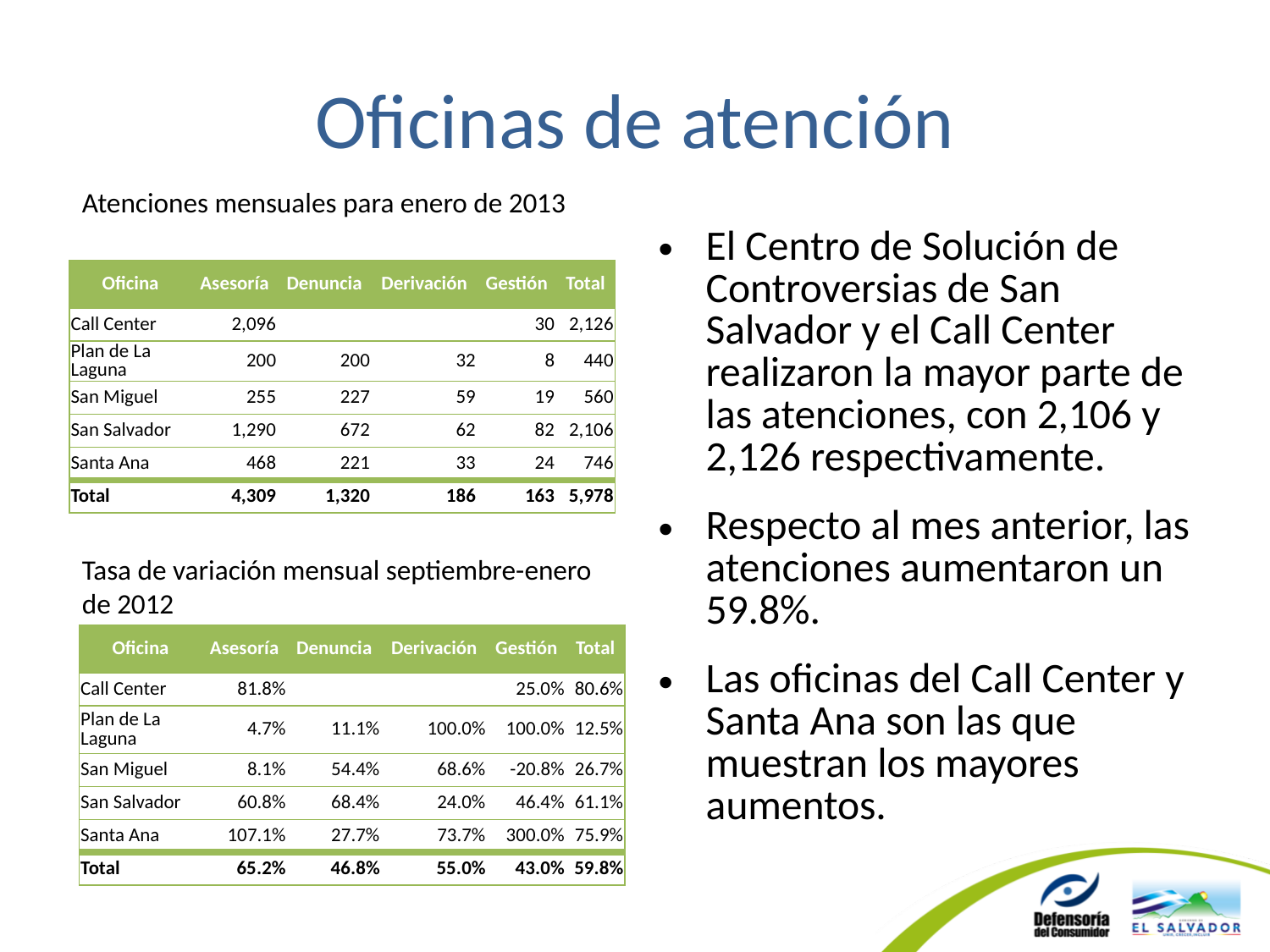

# Oficinas de atención
Atenciones mensuales para enero de 2013
El Centro de Solución de Controversias de San Salvador y el Call Center realizaron la mayor parte de las atenciones, con 2,106 y 2,126 respectivamente.
Respecto al mes anterior, las atenciones aumentaron un 59.8%.
Las oficinas del Call Center y Santa Ana son las que muestran los mayores aumentos.
| Oficina | Asesoría | Denuncia | Derivación | Gestión | Total |
| --- | --- | --- | --- | --- | --- |
| Call Center | 2,096 |  |  | 30 | 2,126 |
| Plan de La Laguna | 200 | 200 | 32 | 8 | 440 |
| San Miguel | 255 | 227 | 59 | 19 | 560 |
| San Salvador | 1,290 | 672 | 62 | 82 | 2,106 |
| Santa Ana | 468 | 221 | 33 | 24 | 746 |
| Total | 4,309 | 1,320 | 186 | 163 | 5,978 |
Tasa de variación mensual septiembre-enero de 2012
| Oficina | Asesoría | Denuncia | Derivación | Gestión | Total |
| --- | --- | --- | --- | --- | --- |
| Call Center | 81.8% |  |  | 25.0% | 80.6% |
| Plan de La Laguna | 4.7% | 11.1% | 100.0% | 100.0% | 12.5% |
| San Miguel | 8.1% | 54.4% | 68.6% | -20.8% | 26.7% |
| San Salvador | 60.8% | 68.4% | 24.0% | 46.4% | 61.1% |
| Santa Ana | 107.1% | 27.7% | 73.7% | 300.0% | 75.9% |
| Total | 65.2% | 46.8% | 55.0% | 43.0% | 59.8% |